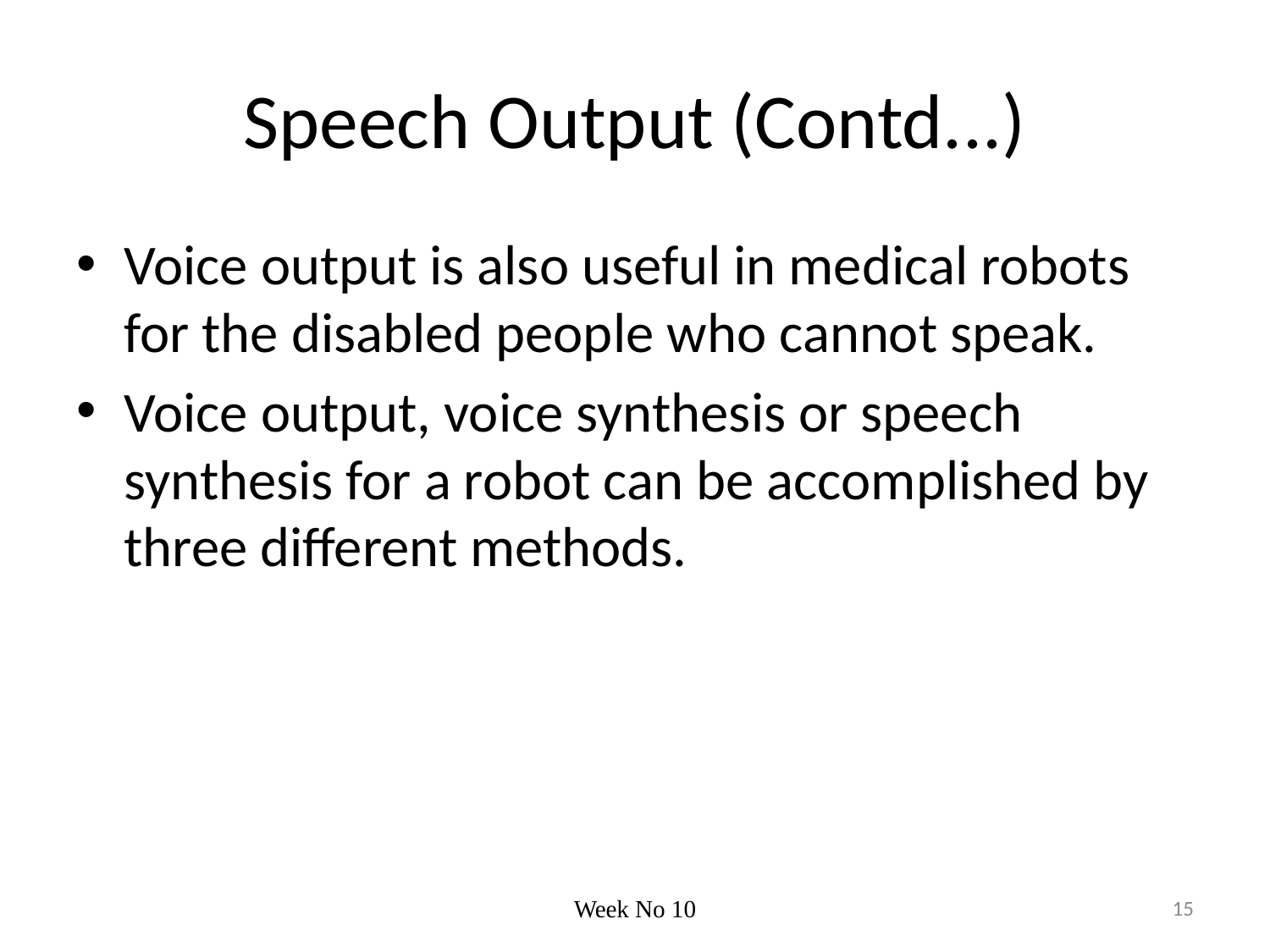

# Speech Output (Contd...)
Voice output is also useful in medical robots for the disabled people who cannot speak.
Voice output, voice synthesis or speech synthesis for a robot can be accomplished by three different methods.
Week No 10
15